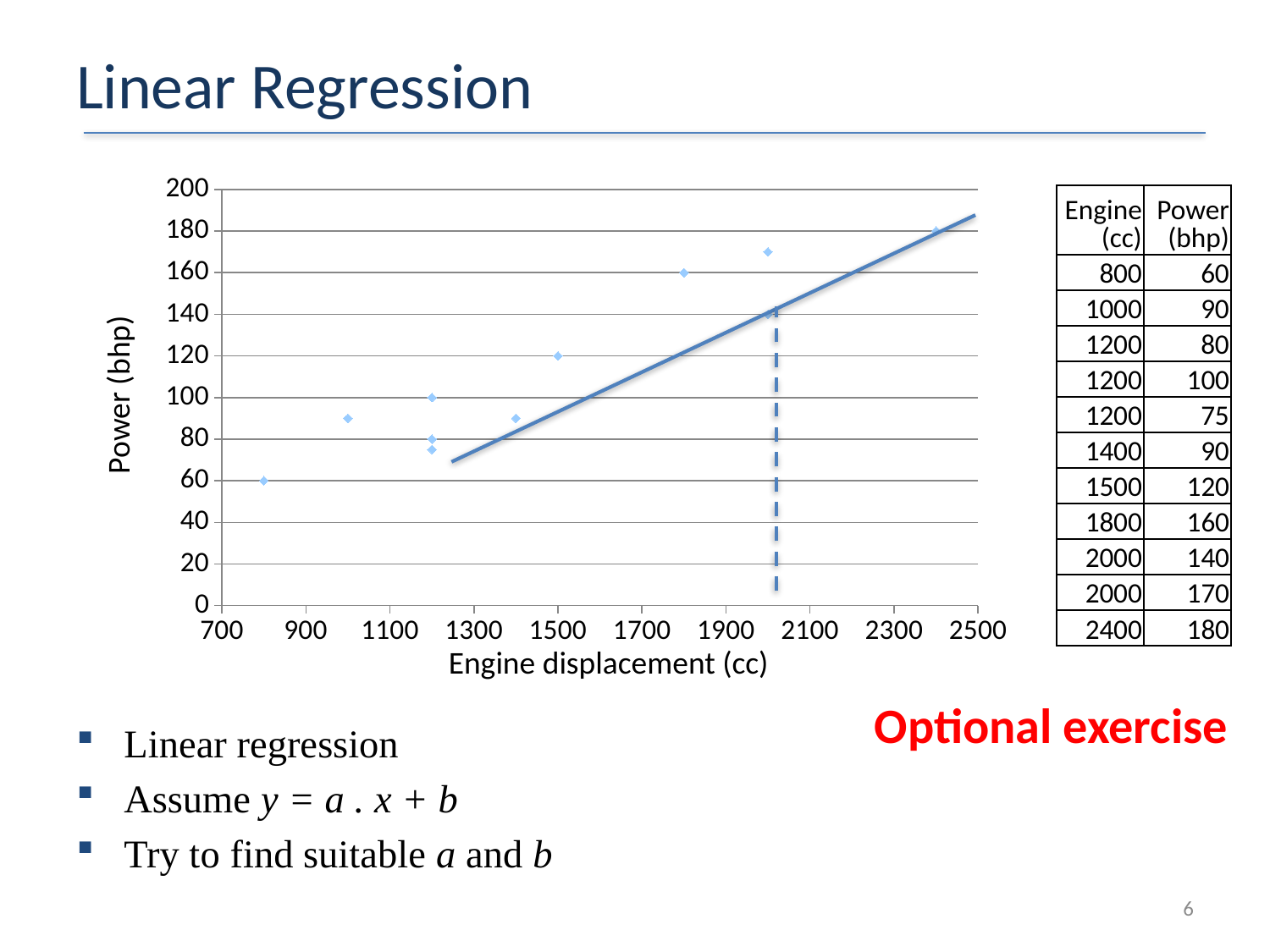

# Linear Regression

### Chart

| Category | Power (bhp) |
|---|---|
| Engine (cc) | Power (bhp) |
| --- | --- |
| 800 | 60 |
| 1000 | 90 |
| 1200 | 80 |
| 1200 | 100 |
| 1200 | 75 |
| 1400 | 90 |
| 1500 | 120 |
| 1800 | 160 |
| 2000 | 140 |
| 2000 | 170 |
| 2400 | 180 |
Power (bhp)
Engine displacement (cc)
Optional exercise
Linear regression
Assume y = a . x + b
Try to find suitable a and b
6